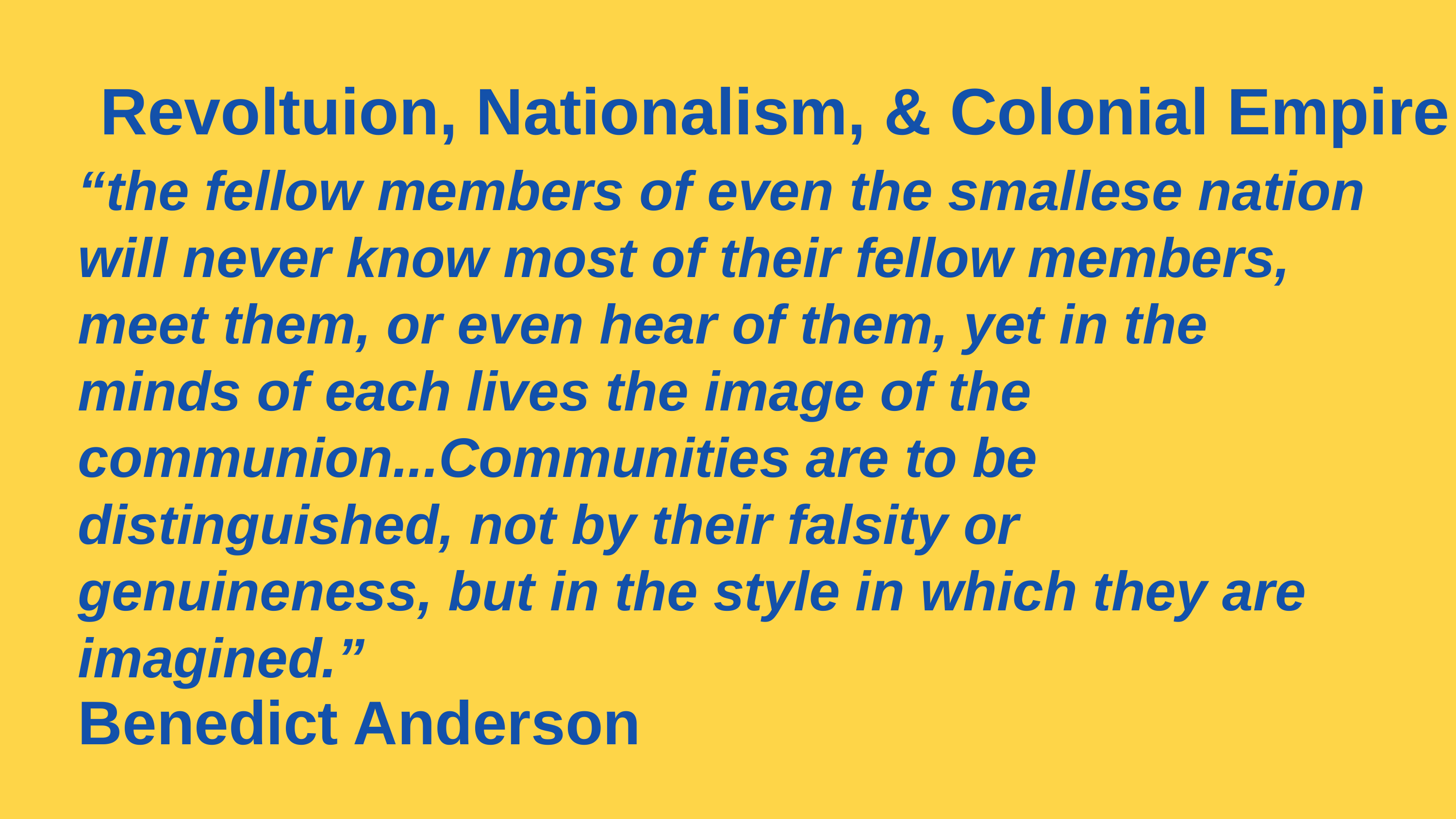

Revoltuion, Nationalism, & Colonial Empire

“the fellow members of even the smallese nation will never know most of their fellow members, meet them, or even hear of them, yet in the minds of each lives the image of the communion...Communities are to be distinguished, not by their falsity or genuineness, but in the style in which they are imagined.”

Benedict Anderson